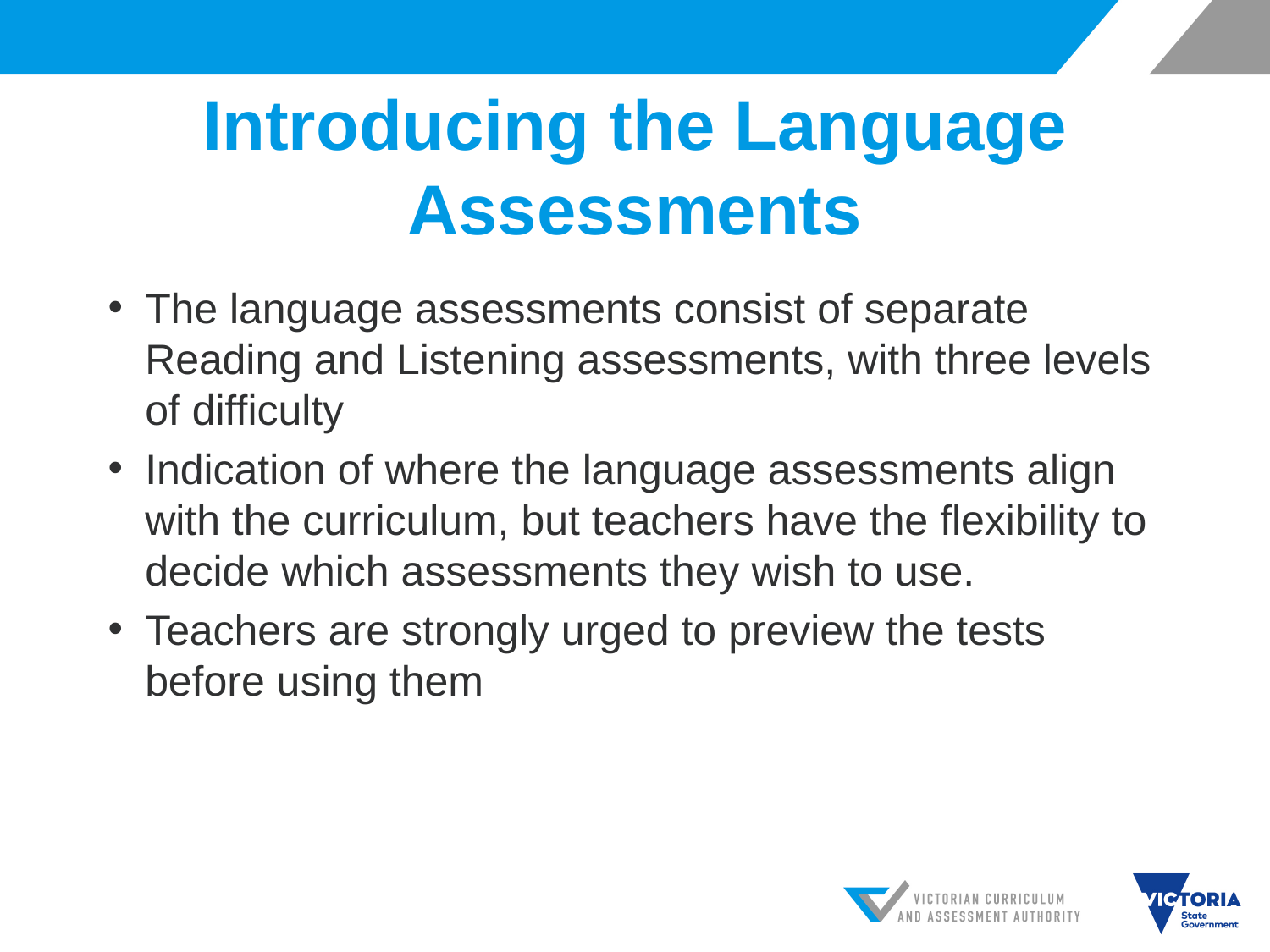

# Introducing the Language Assessments
The language assessments consist of separate Reading and Listening assessments, with three levels of difficulty
Indication of where the language assessments align with the curriculum, but teachers have the flexibility to decide which assessments they wish to use.
Teachers are strongly urged to preview the tests before using them